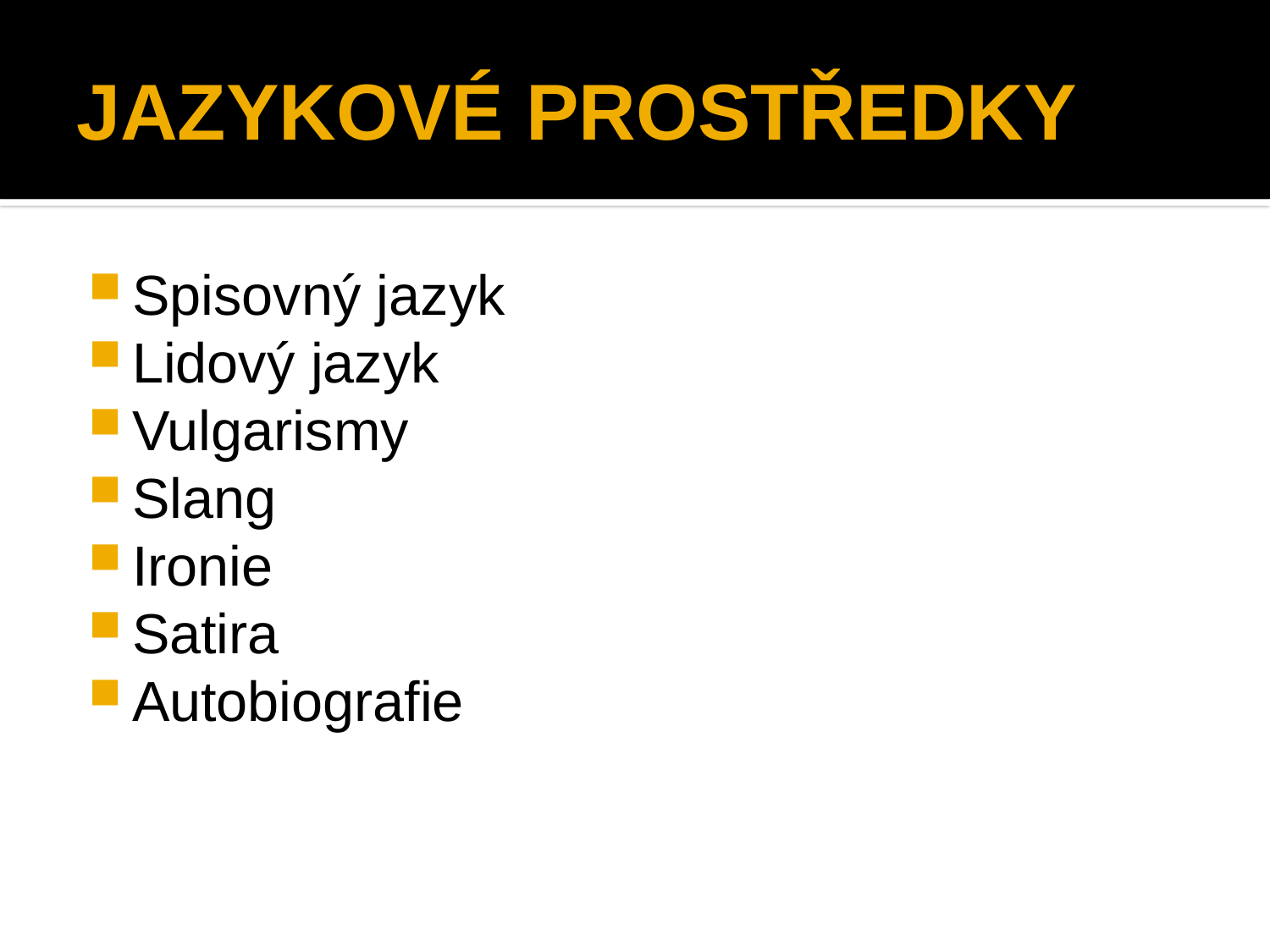

# JAZYKOVÉ PROSTŘEDKY
Spisovný jazyk
Lidový jazyk
Vulgarismy
Slang
Ironie
Satira
Autobiografie